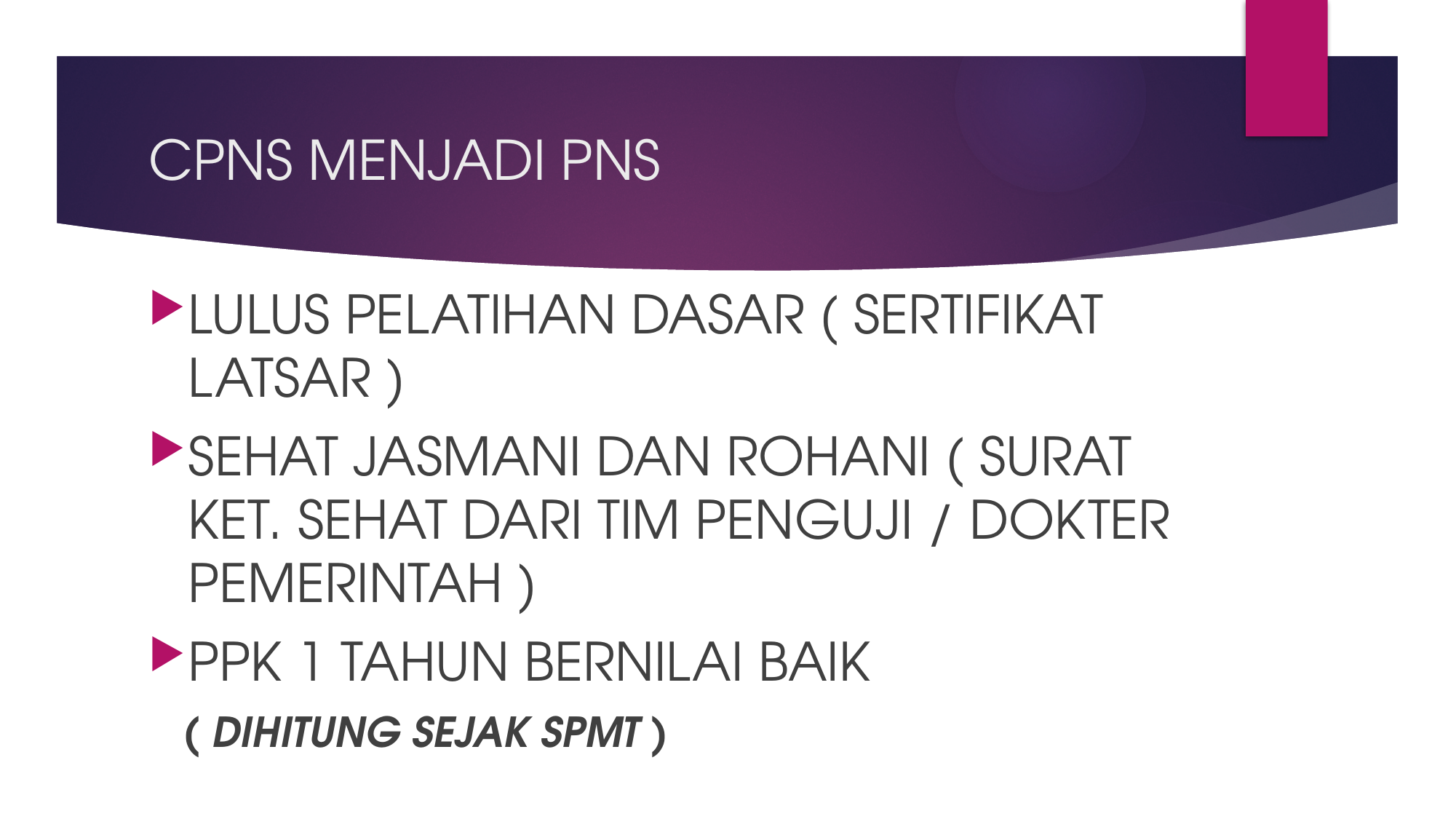

# CPNS MENJADI PNS
LULUS PELATIHAN DASAR ( SERTIFIKAT LATSAR )
SEHAT JASMANI DAN ROHANI ( SURAT KET. SEHAT DARI TIM PENGUJI / DOKTER PEMERINTAH )
PPK 1 TAHUN BERNILAI BAIK
   ( DIHITUNG SEJAK SPMT )